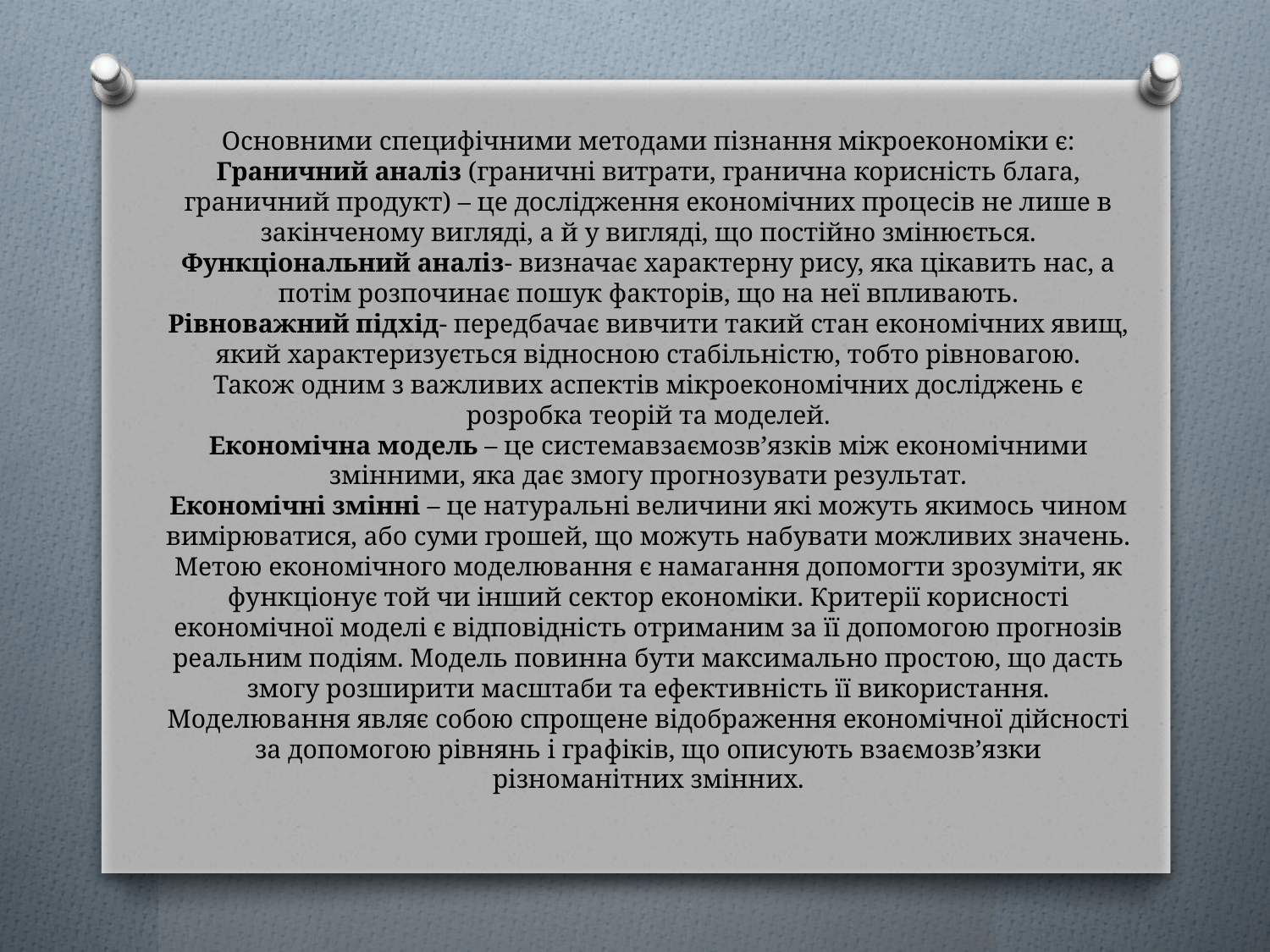

# Основними специфічними методами пізнання мікроекономіки є: Граничний аналіз (граничні витрати, гранична корисність блага, граничний продукт) – це дослідження економічних процесів не лише в закінченому вигляді, а й у вигляді, що постійно змінюється. Функціональний аналіз- визначає характерну рису, яка цікавить нас, а потім розпочинає пошук факторів, що на неї впливають. Рівноважний підхід- передбачає вивчити такий стан економічних явищ, який характеризується відносною стабільністю, тобто рівновагою. Також одним з важливих аспектів мікроекономічних досліджень є розробка теорій та моделей. Економічна модель – це системавзаємозв’язків між економічними змінними, яка дає змогу прогнозувати результат. Економічні змінні – це натуральні величини які можуть якимось чином вимірюватися, або суми грошей, що можуть набувати можливих значень. Метою економічного моделювання є намагання допомогти зрозуміти, як функціонує той чи інший сектор економіки. Критерії корисності економічної моделі є відповідність отриманим за її допомогою прогнозів реальним подіям. Модель повинна бути максимально простою, що дасть змогу розширити масштаби та ефективність її використання. Моделювання являє собою спрощене відображення економічної дійсності за допомогою рівнянь і графіків, що описують взаємозв’язки різноманітних змінних.